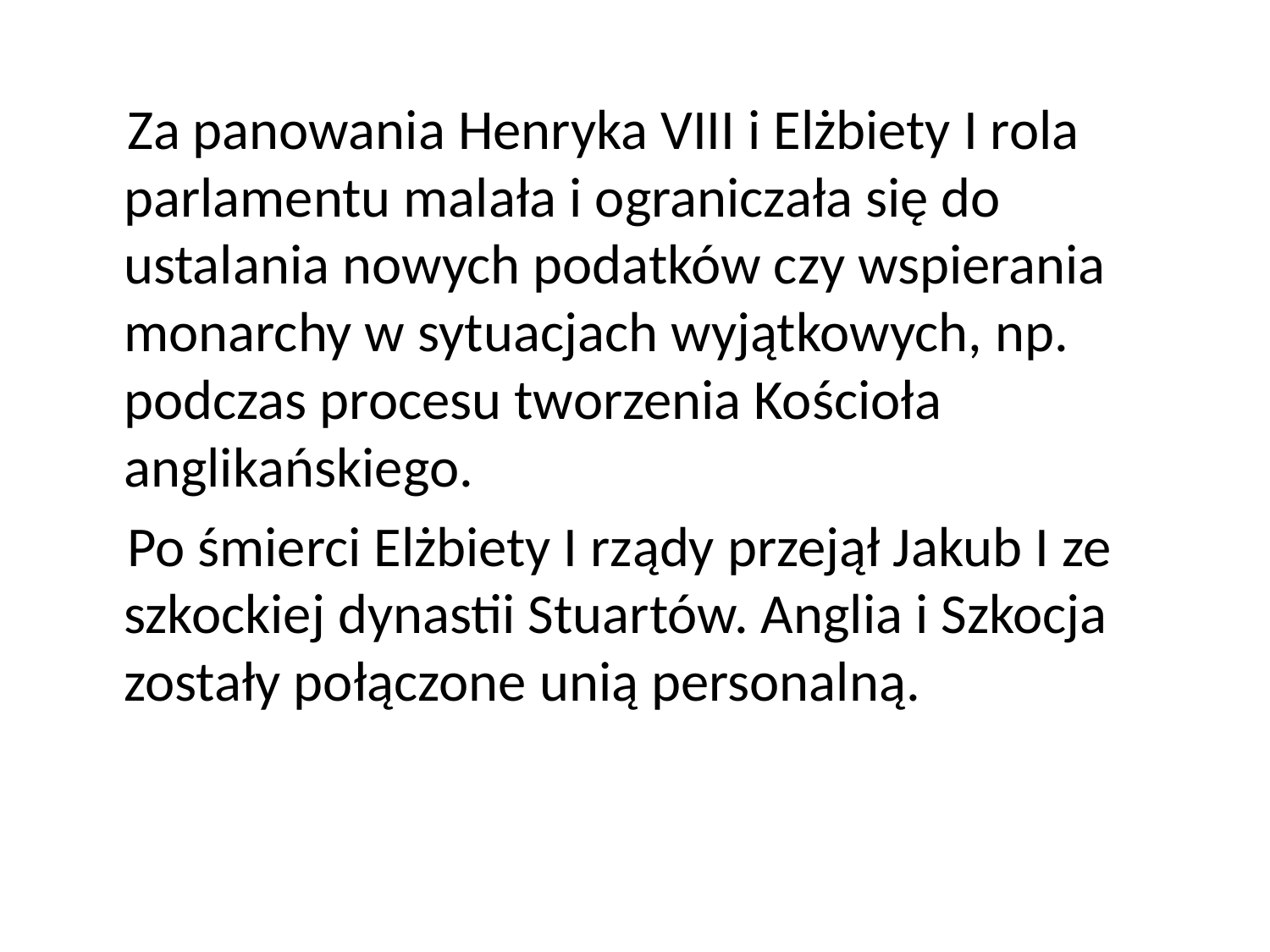

Za panowania Henryka VIII i Elżbiety I rola parlamentu malała i ograniczała się do ustalania nowych podatków czy wspierania monarchy w sytuacjach wyjątkowych, np. podczas procesu tworzenia Kościoła anglikańskiego.
    Po śmierci Elżbiety I rządy przejął Jakub I ze szkockiej dynastii Stuartów. Anglia i Szkocja zostały połączone unią personalną.